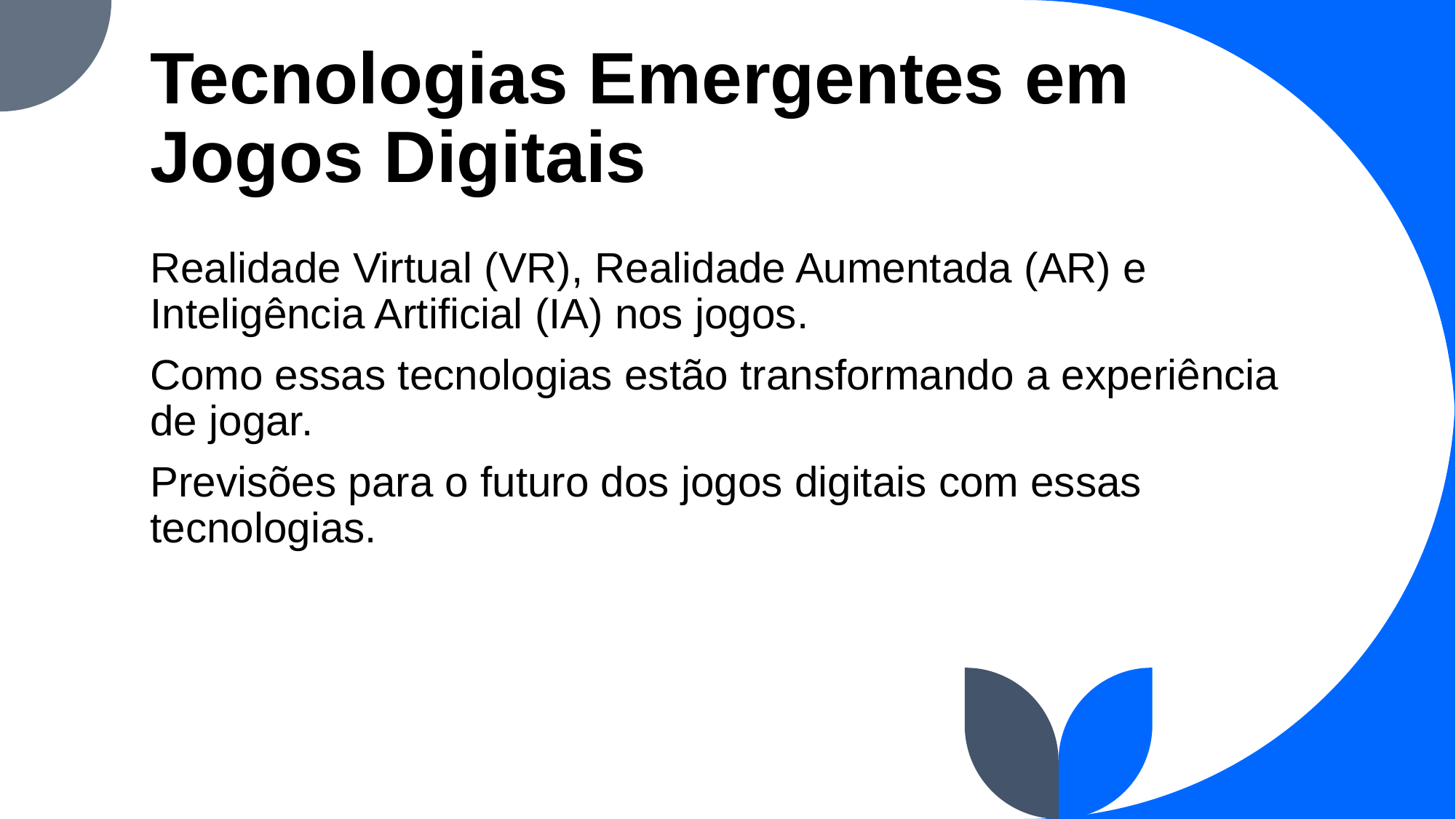

# Tecnologias Emergentes em Jogos Digitais
Realidade Virtual (VR), Realidade Aumentada (AR) e Inteligência Artificial (IA) nos jogos.
Como essas tecnologias estão transformando a experiência de jogar.
Previsões para o futuro dos jogos digitais com essas tecnologias.